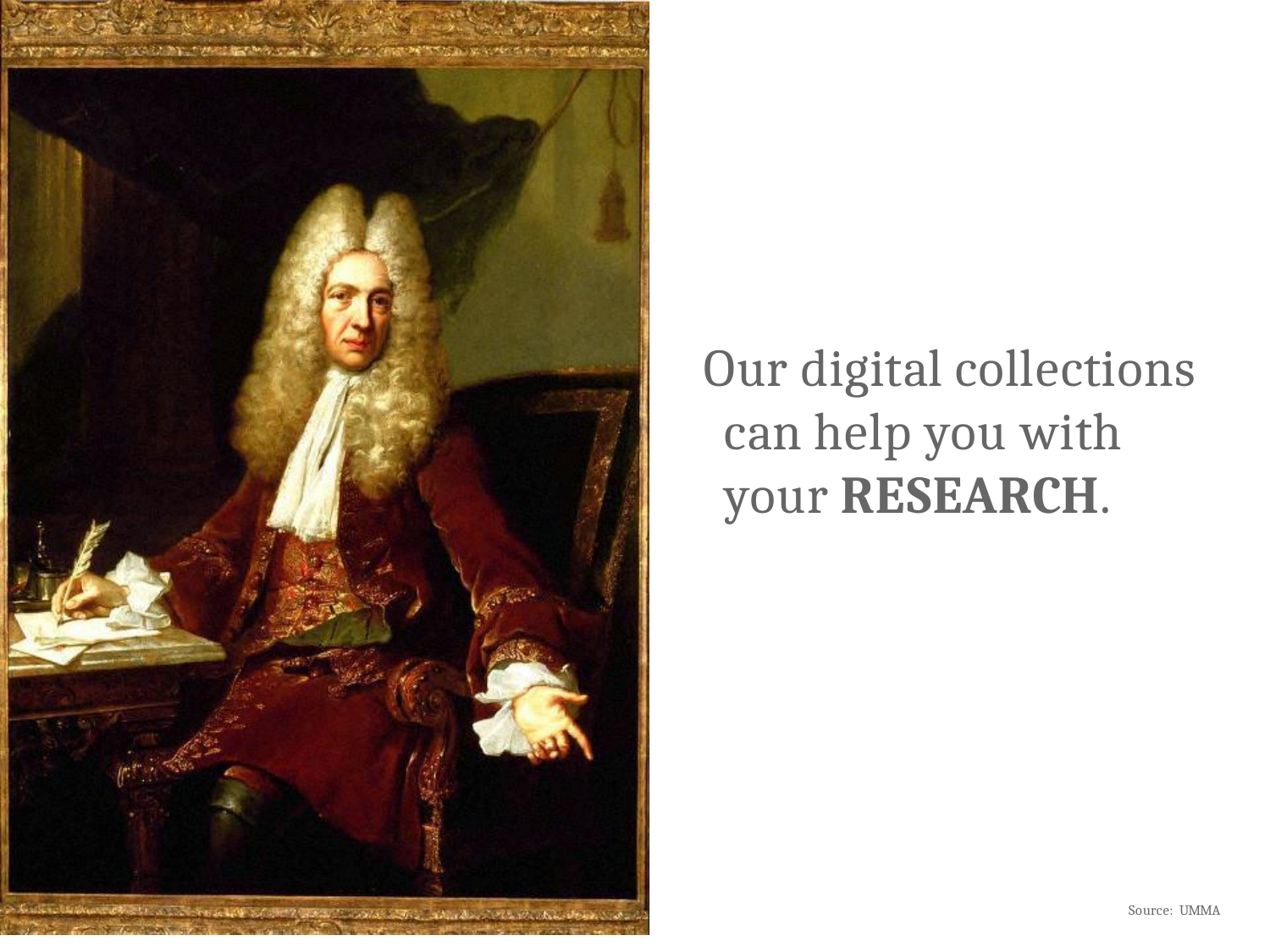

Our digital collections can help you with your RESEARCH.

Source:  UMMA